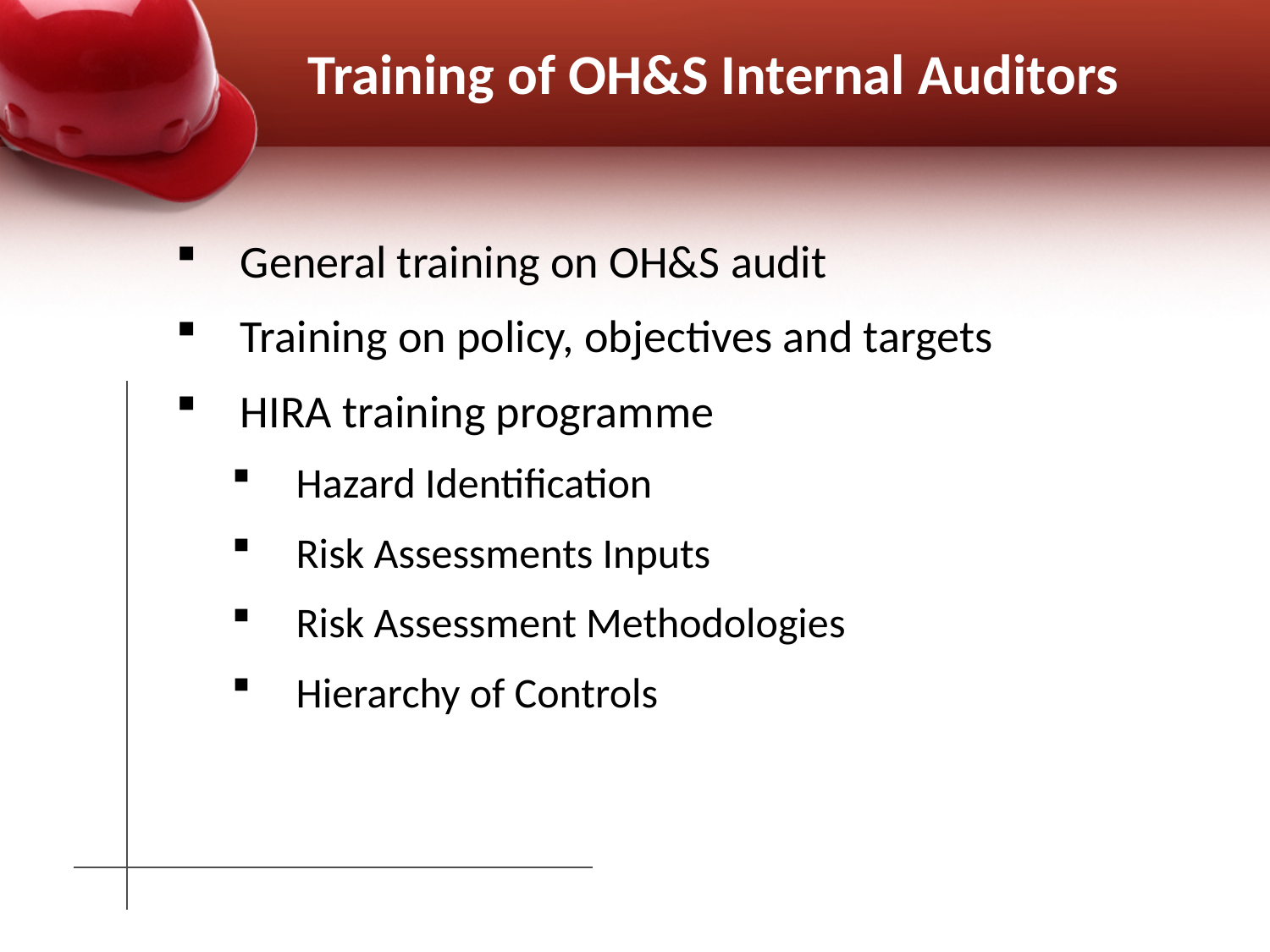

# Training of OH&S Internal Auditors
General training on OH&S audit
Training on policy, objectives and targets
HIRA training programme
Hazard Identification
Risk Assessments Inputs
Risk Assessment Methodologies
Hierarchy of Controls